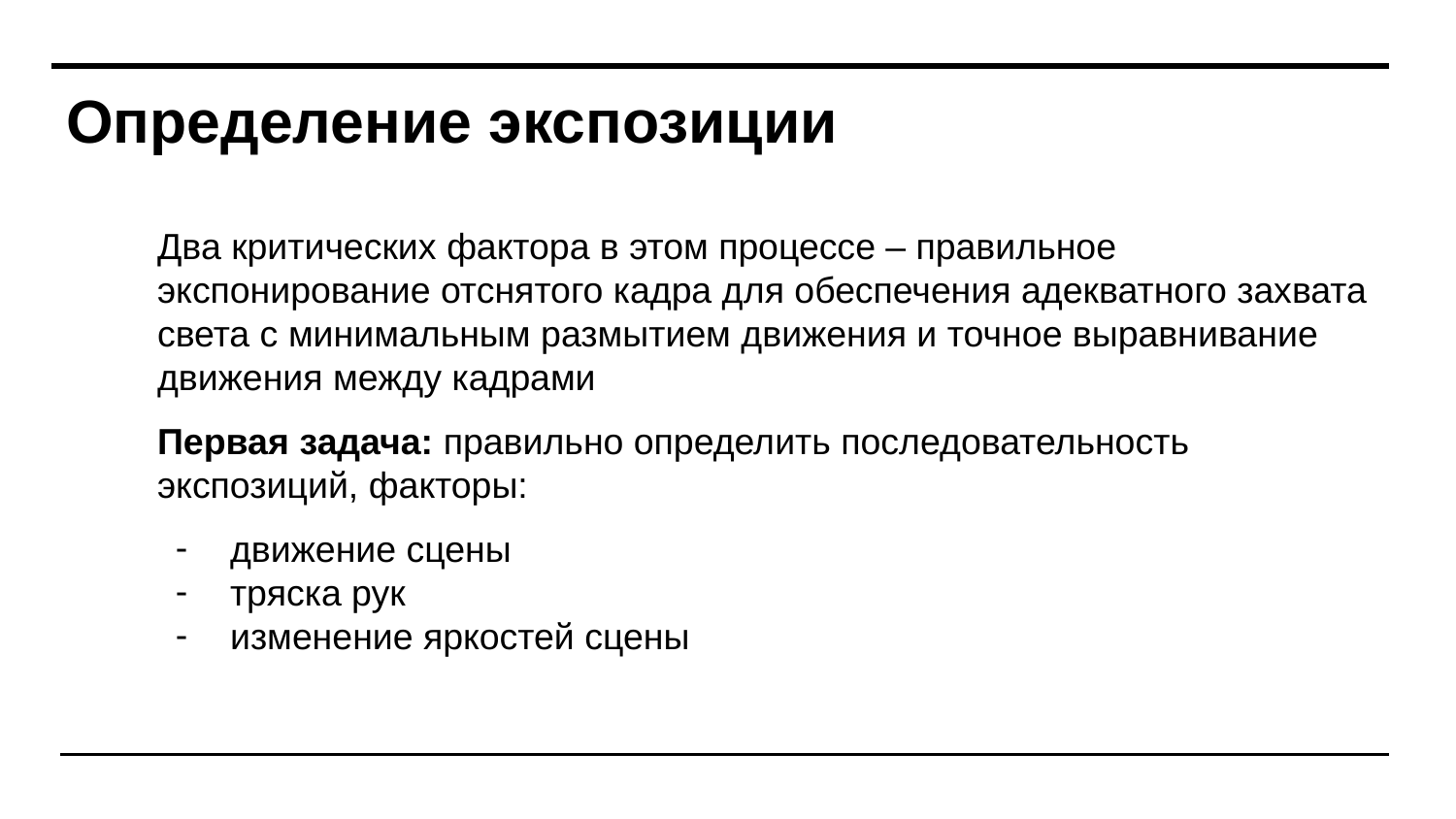

# Определение экспозиции
Два критических фактора в этом процессе – правильное экспонирование отснятого кадра для обеспечения адекватного захвата света с минимальным размытием движения и точное выравнивание движения между кадрами
Первая задача: правильно определить последовательность экспозиций, факторы:
движение сцены
тряска рук
изменение яркостей сцены